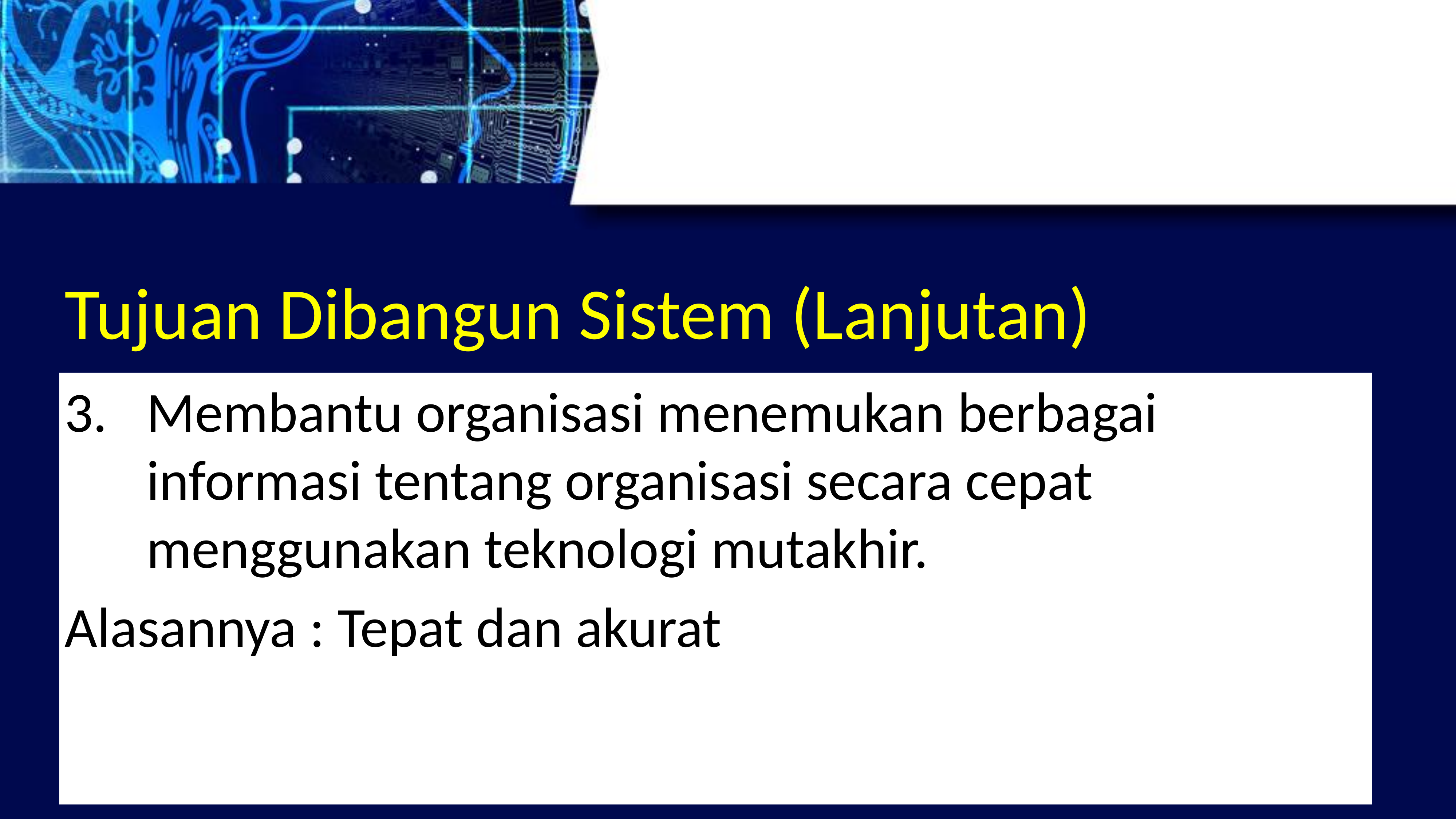

# Tujuan Dibangun Sistem (Lanjutan)
Membantu organisasi menemukan berbagai informasi tentang organisasi secara cepat menggunakan teknologi mutakhir.
Alasannya : Tepat dan akurat